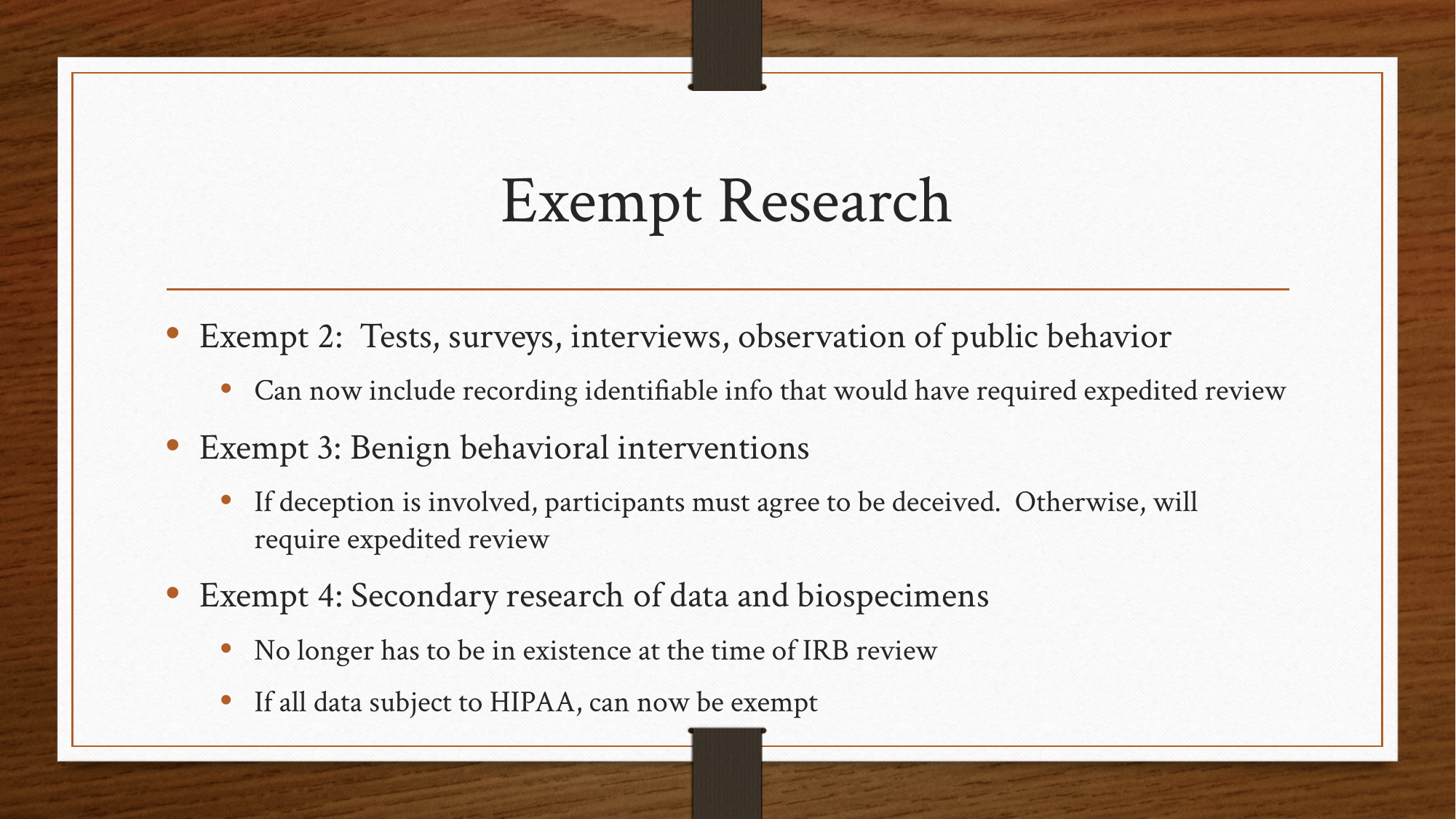

# Exempt Research
Exempt 2:  Tests, surveys, interviews, observation of public behavior
Can now include recording identifiable info that would have required expedited review
Exempt 3: Benign behavioral interventions
If deception is involved, participants must agree to be deceived.  Otherwise, will require expedited review
Exempt 4: Secondary research of data and biospecimens
No longer has to be in existence at the time of IRB review
If all data subject to HIPAA, can now be exempt